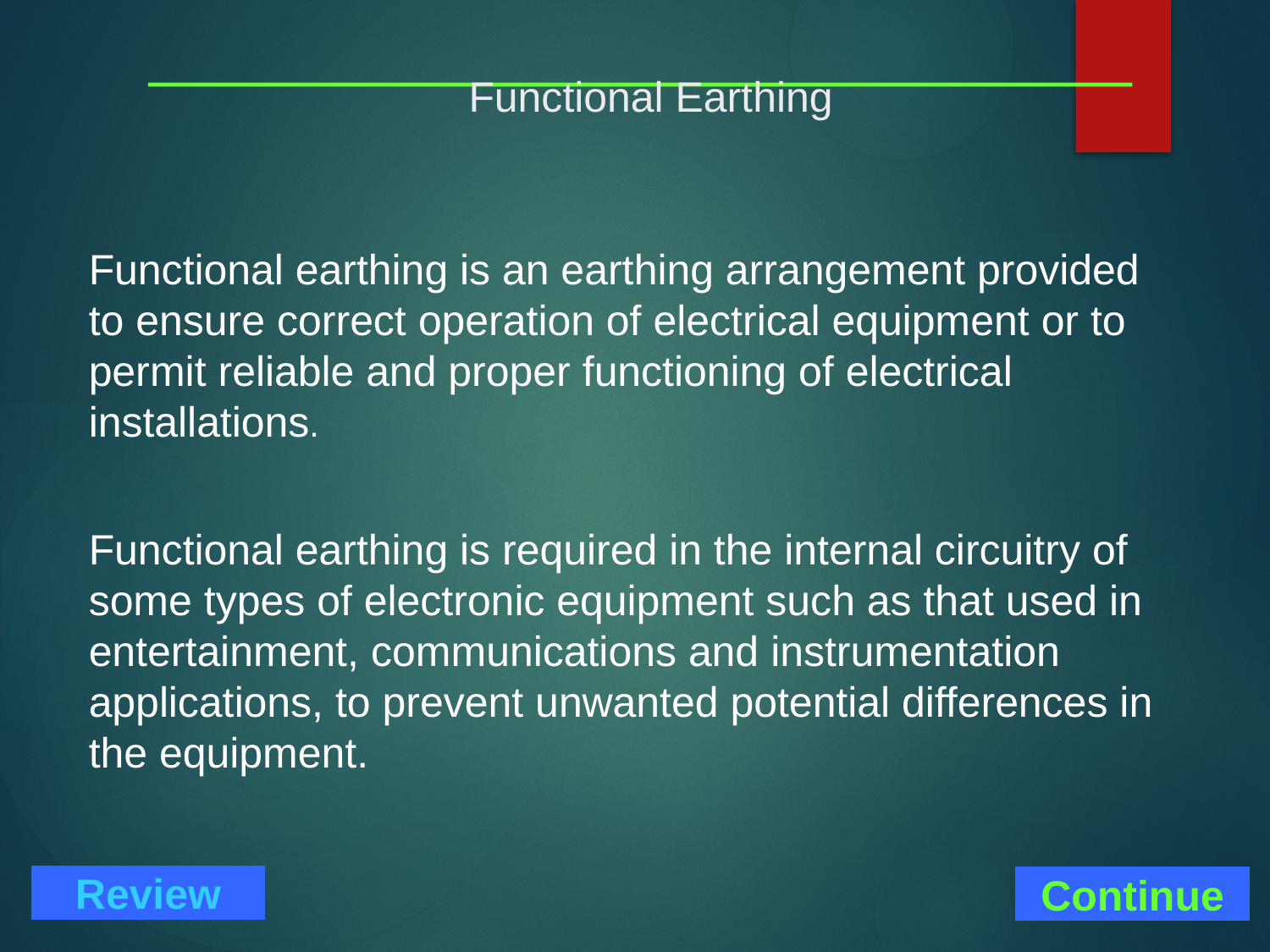

# Functional Earthing
Functional earthing is an earthing arrangement provided to ensure correct operation of electrical equipment or to permit reliable and proper functioning of electrical installations.

Functional earthing is required in the internal circuitry of some types of electronic equipment such as that used in entertainment, communications and instrumentation applications, to prevent unwanted potential differences in the equipment.
Continue